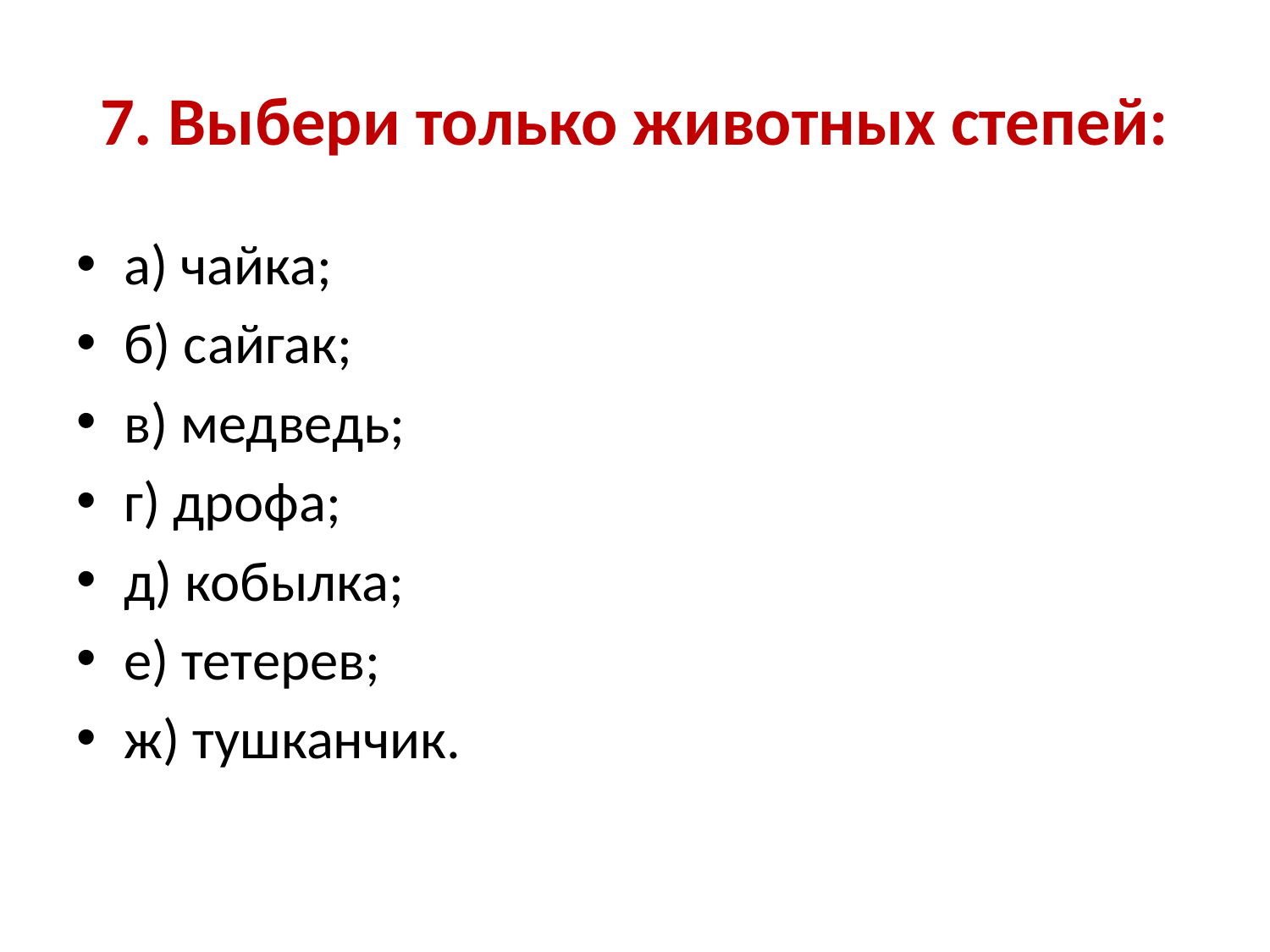

# 7. Выбери только животных степей:
а) чайка;
б) сайгак;
в) медведь;
г) дрофа;
д) кобылка;
е) тетерев;
ж) тушканчик.